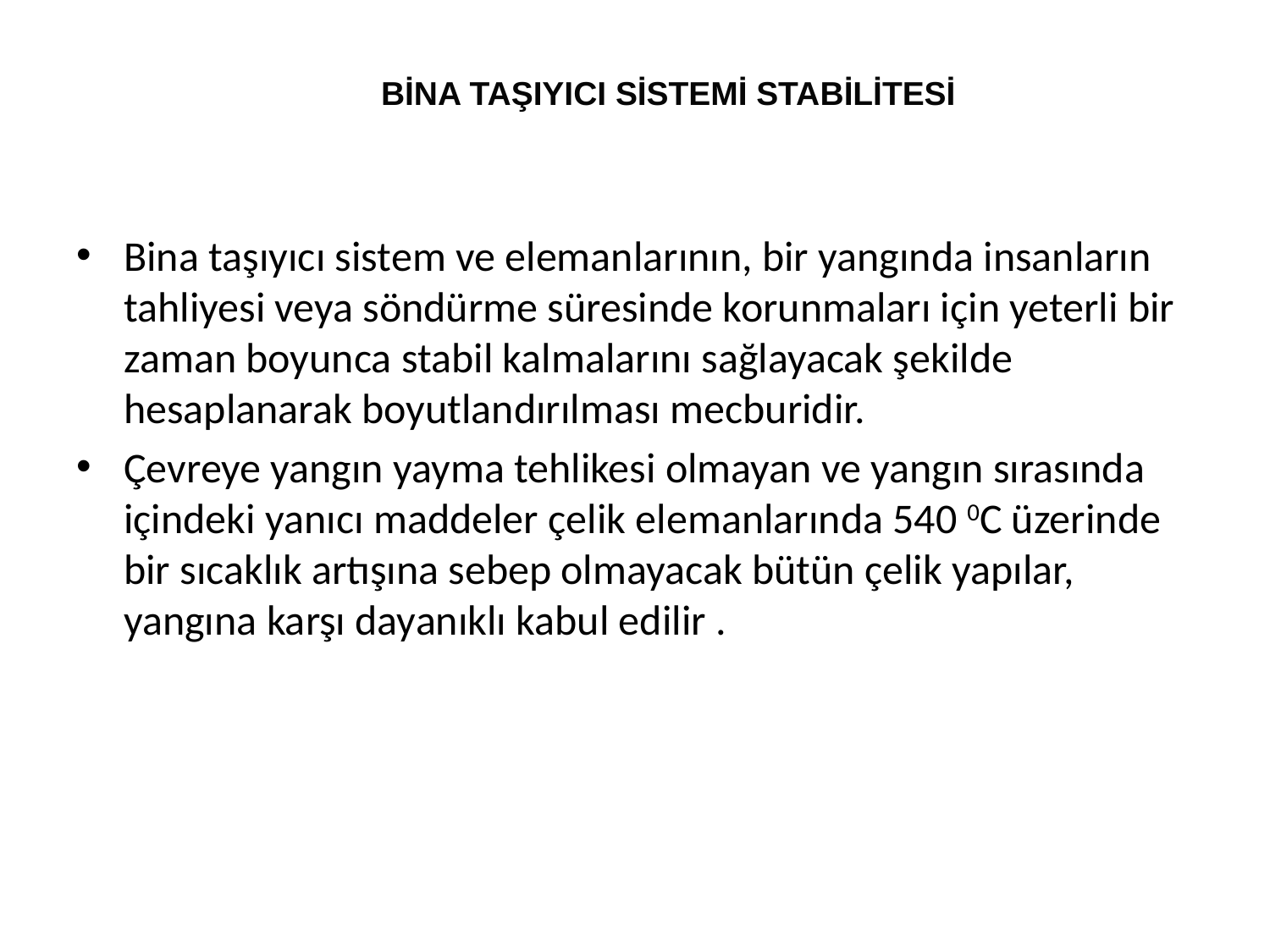

# BİNA TAŞIYICI SİSTEMİ STABİLİTESİ
Bina taşıyıcı sistem ve elemanlarının, bir yangında insanların tahliyesi veya söndürme süresinde korunmaları için yeterli bir zaman boyunca stabil kalmalarını sağlayacak şekilde hesaplanarak boyutlandırılması mecburidir.
Çevreye yangın yayma tehlikesi olmayan ve yangın sırasında içindeki yanıcı maddeler çelik elemanlarında 540 0C üzerinde bir sıcaklık artışına sebep olmayacak bütün çelik yapılar, yangına karşı dayanıklı kabul edilir .